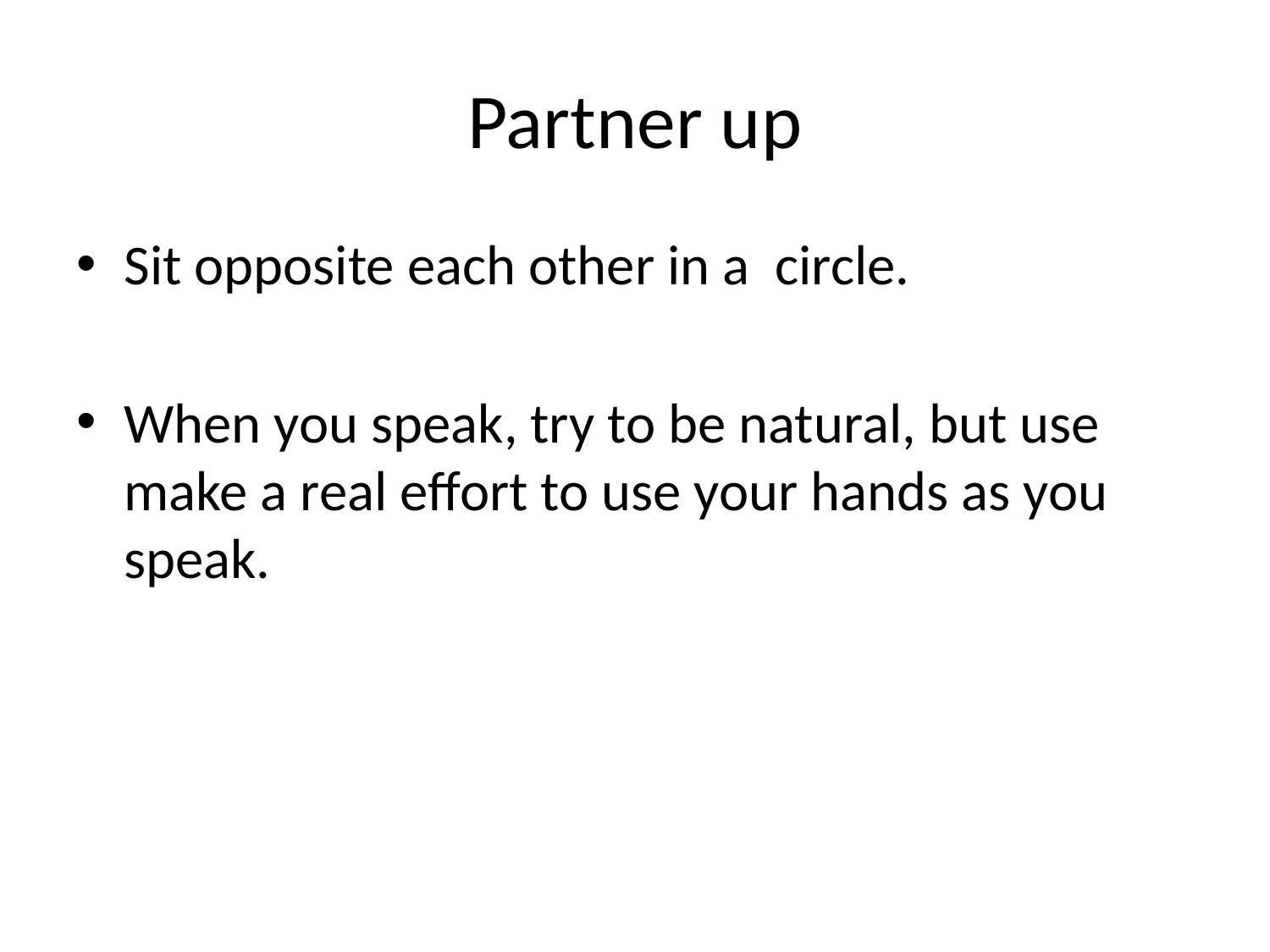

# Partner up
Sit opposite each other in a  circle.

When you speak, try to be natural, but use make a real effort to use your hands as you speak.